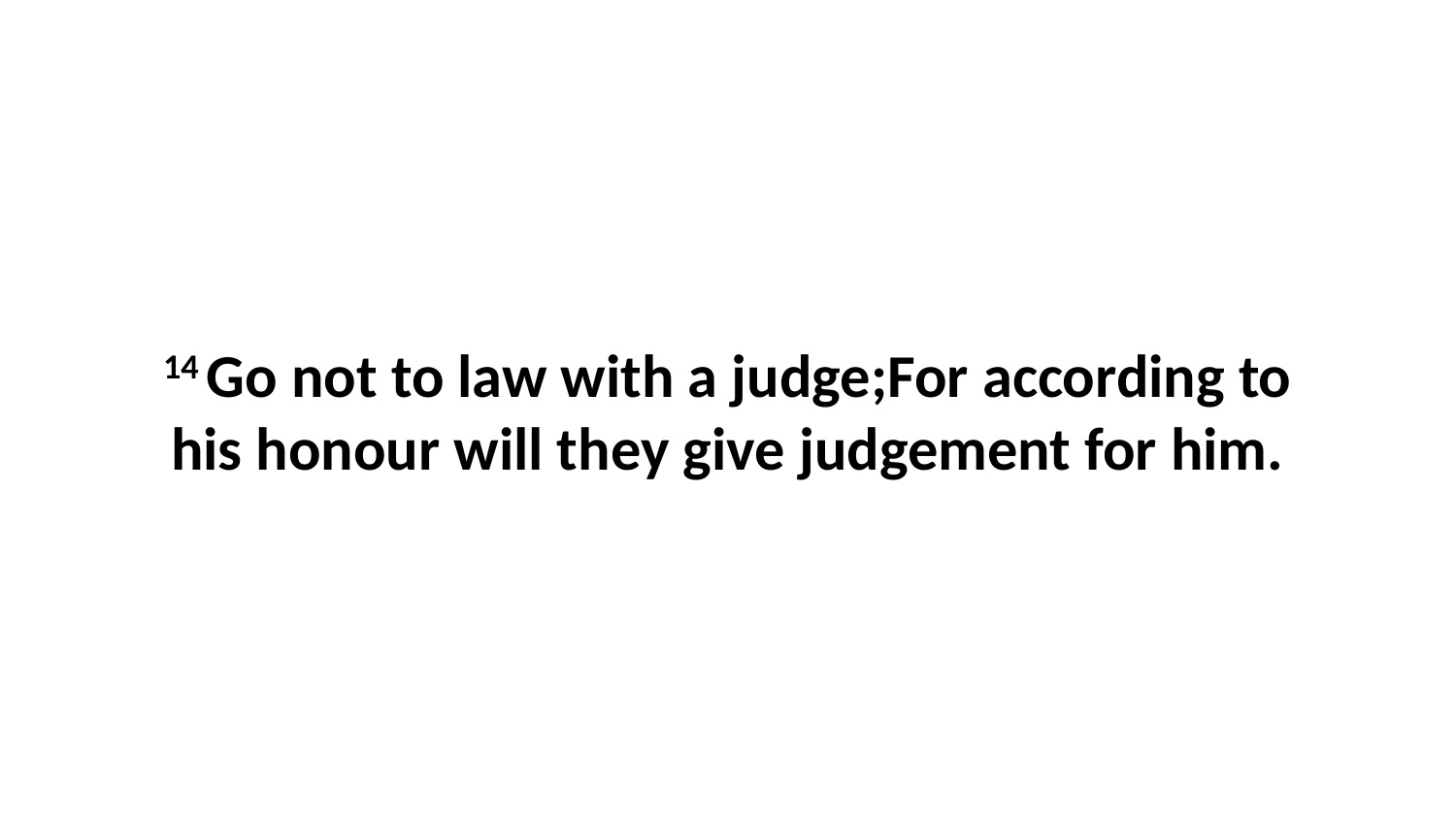

14 Go not to law with a judge;For according to his honour will they give judgement for him.